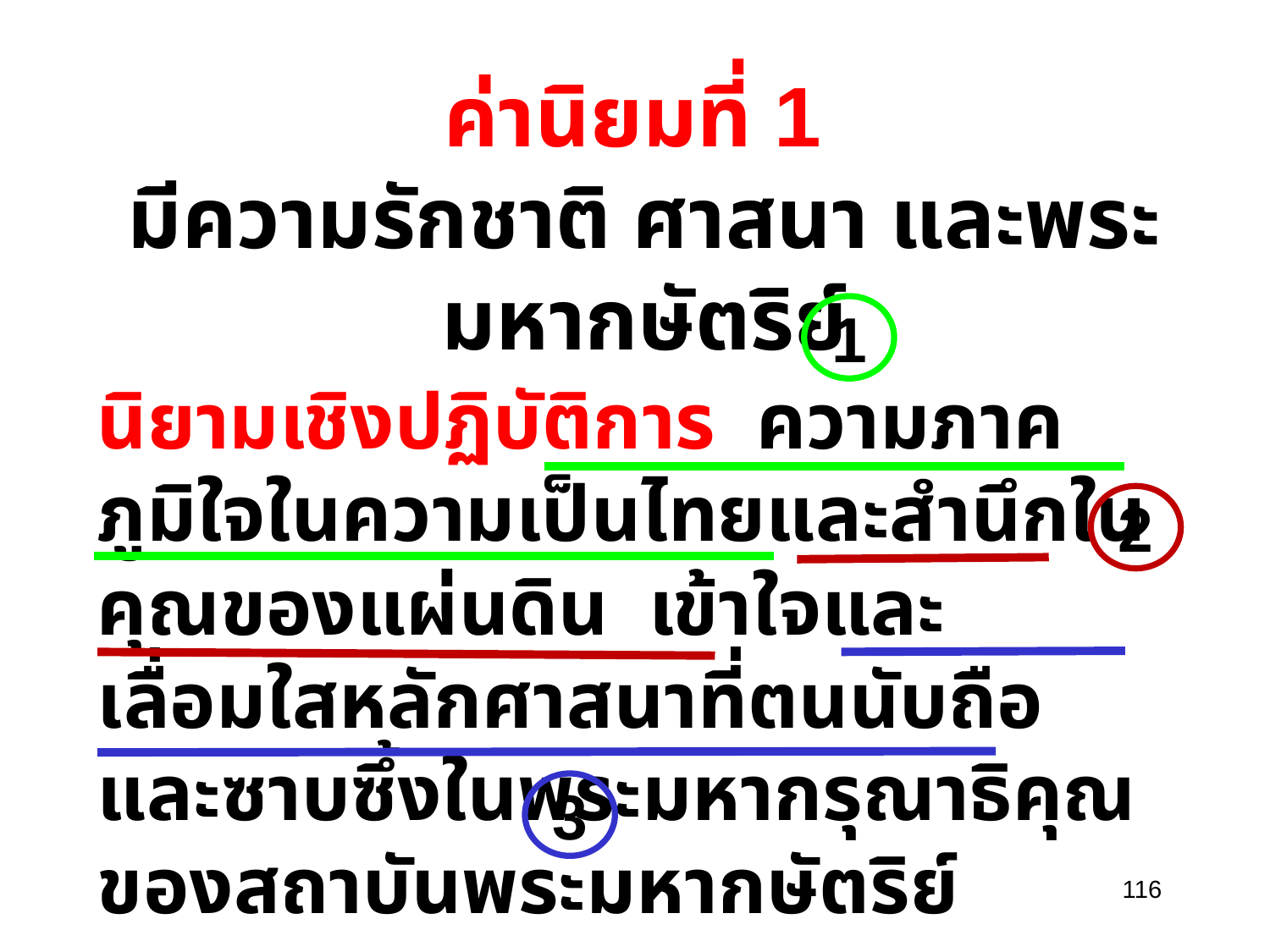

ค่านิยมที่ 1
มีความรักชาติ ศาสนา และพระมหากษัตริย์
1
นิยามเชิงปฏิบัติการ  ความภาคภูมิใจในความเป็นไทยและสำนึกในคุณของแผ่นดิน  เข้าใจและเลื่อมใสหลักศาสนาที่ตนนับถือ และซาบซึ้งในพระมหากรุณาธิคุณของสถาบันพระมหากษัตริย์
2
3
116